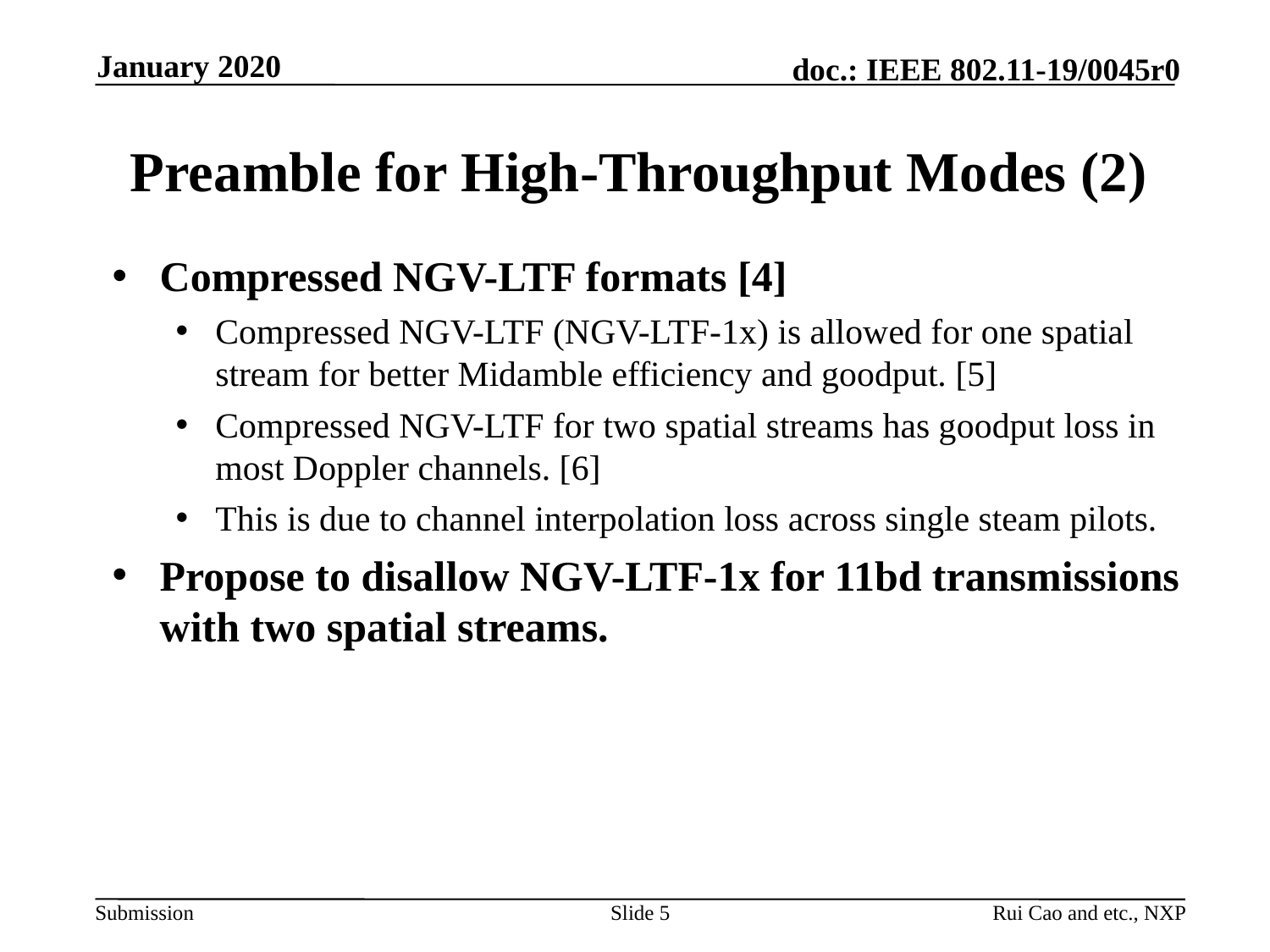

January 2020
# Preamble for High-Throughput Modes (2)
Compressed NGV-LTF formats [4]
Compressed NGV-LTF (NGV-LTF-1x) is allowed for one spatial stream for better Midamble efficiency and goodput. [5]
Compressed NGV-LTF for two spatial streams has goodput loss in most Doppler channels. [6]
This is due to channel interpolation loss across single steam pilots.
Propose to disallow NGV-LTF-1x for 11bd transmissions with two spatial streams.
Slide 5
Rui Cao and etc., NXP